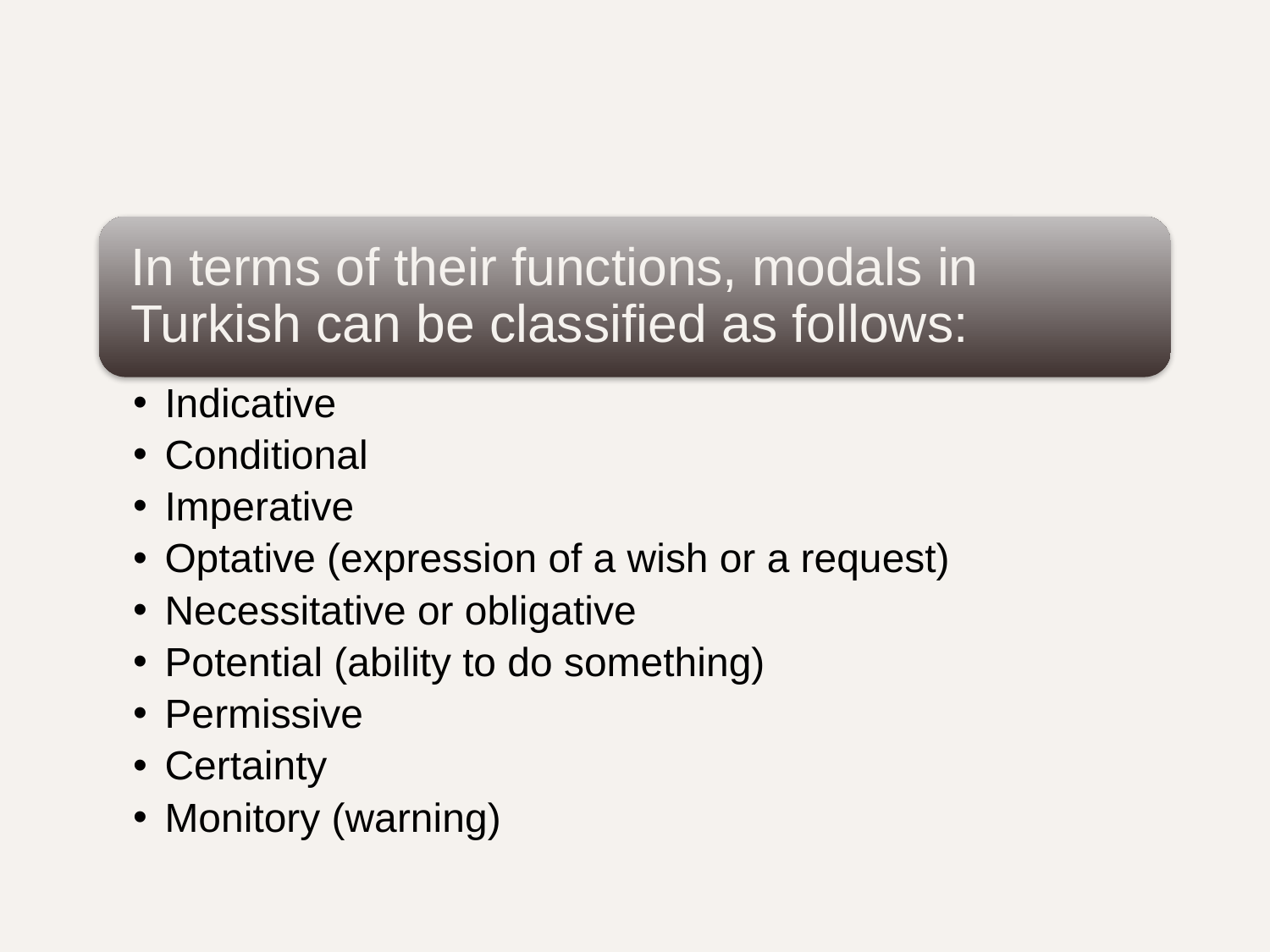

#
In terms of their functions, modals in Turkish can be classified as follows:
Indicative
Conditional
Imperative
Optative (expression of a wish or a request)
Necessitative or obligative
Potential (ability to do something)
Permissive
Certainty
Monitory (warning)